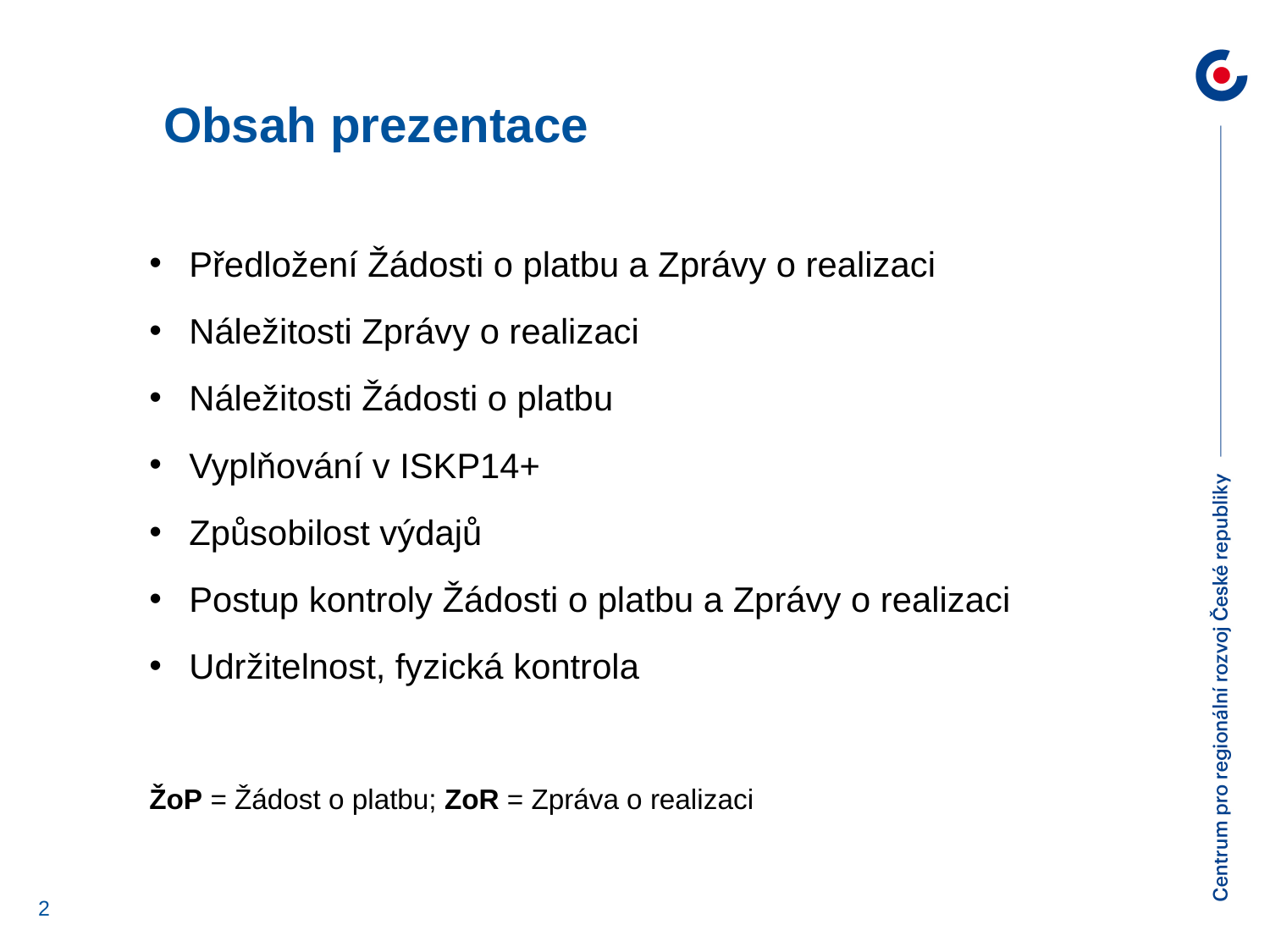

Obsah prezentace
Předložení Žádosti o platbu a Zprávy o realizaci
Náležitosti Zprávy o realizaci
Náležitosti Žádosti o platbu
Vyplňování v ISKP14+
Způsobilost výdajů
Postup kontroly Žádosti o platbu a Zprávy o realizaci
Udržitelnost, fyzická kontrola

ŽoP = Žádost o platbu; ZoR = Zpráva o realizaci

2